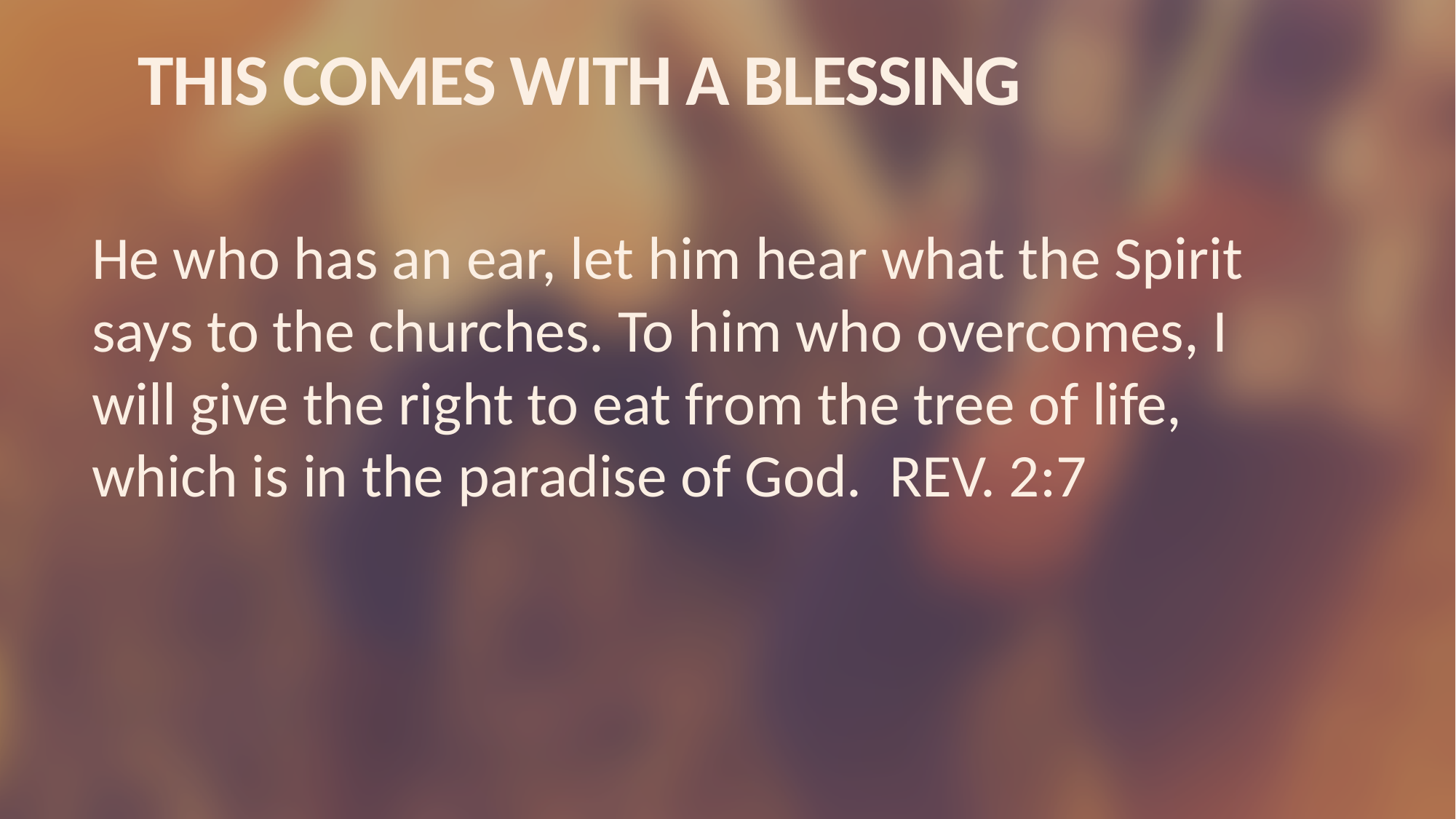

# THIS COMES WITH A BLESSING
He who has an ear, let him hear what the Spirit says to the churches. To him who overcomes, I will give the right to eat from the tree of life, which is in the paradise of God.  REV. 2:7